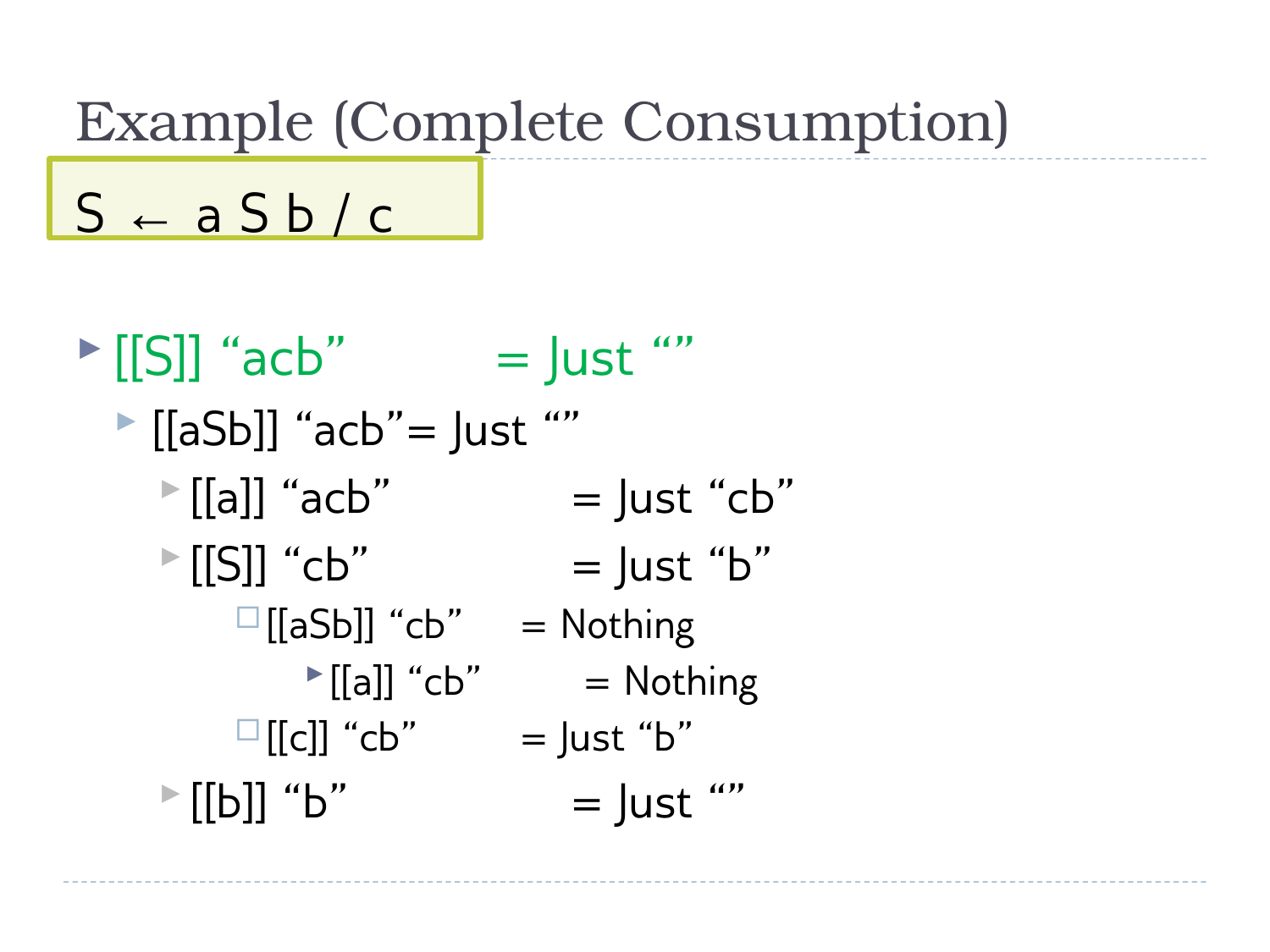

# Example (Complete Consumption)

S ← a S b / c

[[S]] “acb”		= Just “”
[[aSb]] “acb”	= Just “”
[[a]] “acb”		= Just “cb”
[[S]] “cb”		= Just “b”
[[aSb]] “cb”	= Nothing
[[a]] “cb”	= Nothing
[[c]] “cb”	= Just “b”
[[b]] “b”		= Just “”